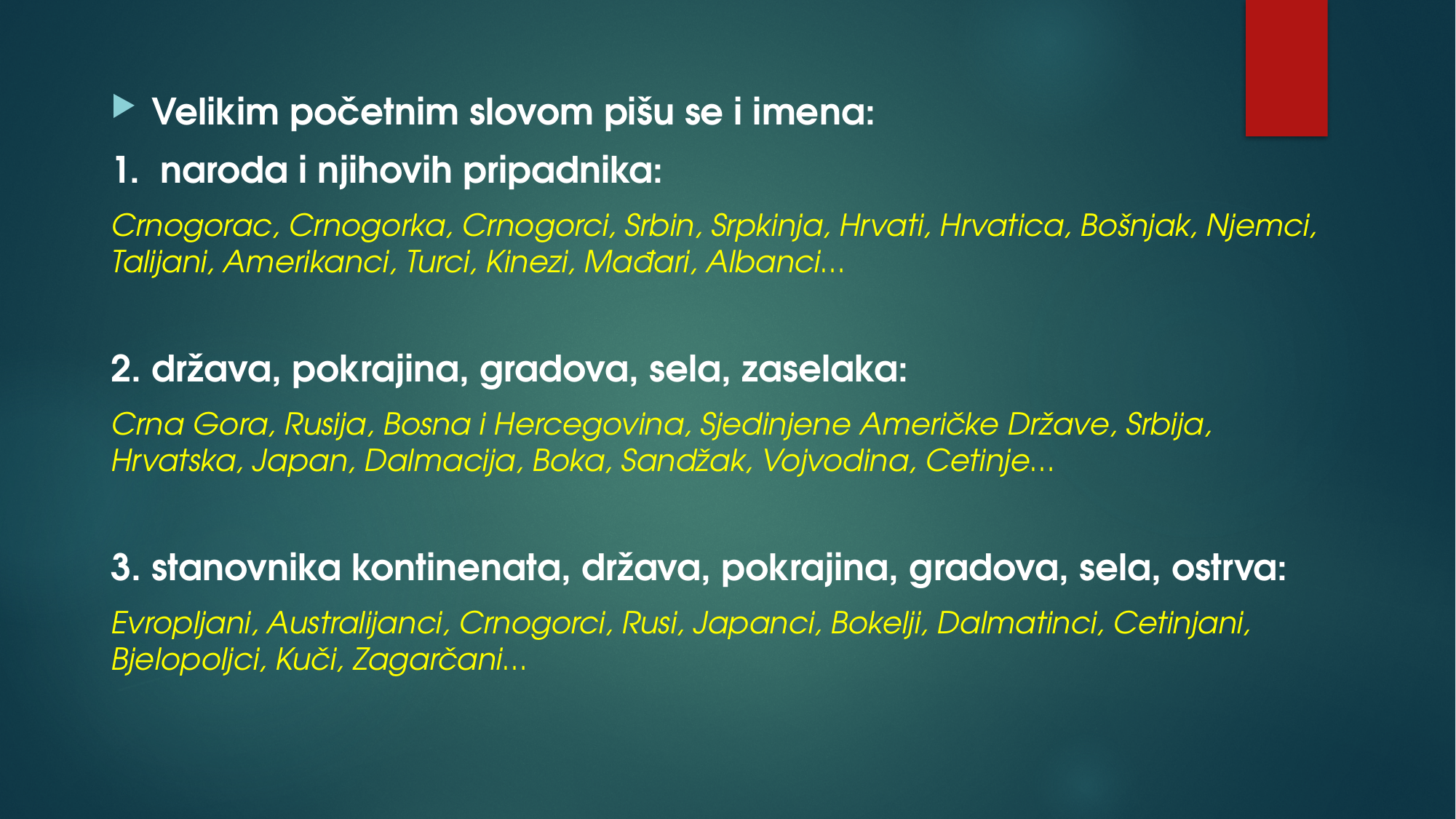

Velikim početnim slovom pišu se i imena:
1.  naroda i njihovih pripadnika:
Crnogorac, Crnogorka, Crnogorci, Srbin, Srpkinja, Hrvati, Hrvatica, Bošnjak, Njemci, Talijani, Amerikanci, Turci, Kinezi, Mađari, Albanci…

2. država, pokrajina, gradova, sela, zaselaka:
Crna Gora, Rusija, Bosna i Hercegovina, Sjedinjene Američke Države, Srbija, Hrvatska, Japan, Dalmacija, Boka, Sandžak, Vojvodina, Cetinje…

3. stanovnika kontinenata, država, pokrajina, gradova, sela, ostrva:
Evropljani, Australijanci, Crnogorci, Rusi, Japanci, Bokelji, Dalmatinci, Cetinjani, Bjelopoljci, Kuči, Zagarčani…